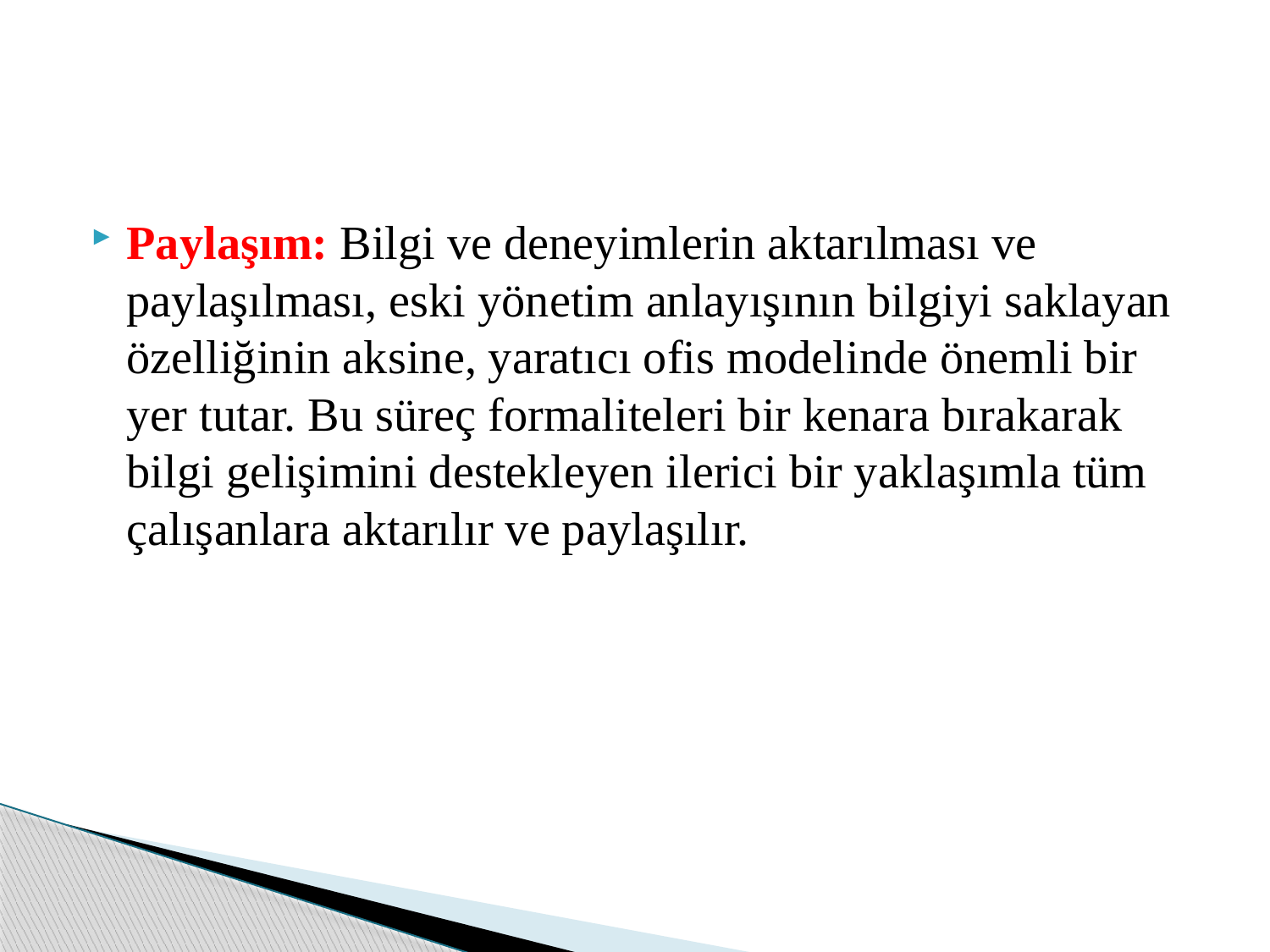

Paylaşım: Bilgi ve deneyimlerin aktarılması ve paylaşılması, eski yönetim anlayışının bilgiyi saklayan özelliğinin aksine, yaratıcı ofis modelinde önemli bir yer tutar. Bu süreç formaliteleri bir kenara bırakarak bilgi gelişimini destekleyen ilerici bir yaklaşımla tüm çalışanlara aktarılır ve paylaşılır.